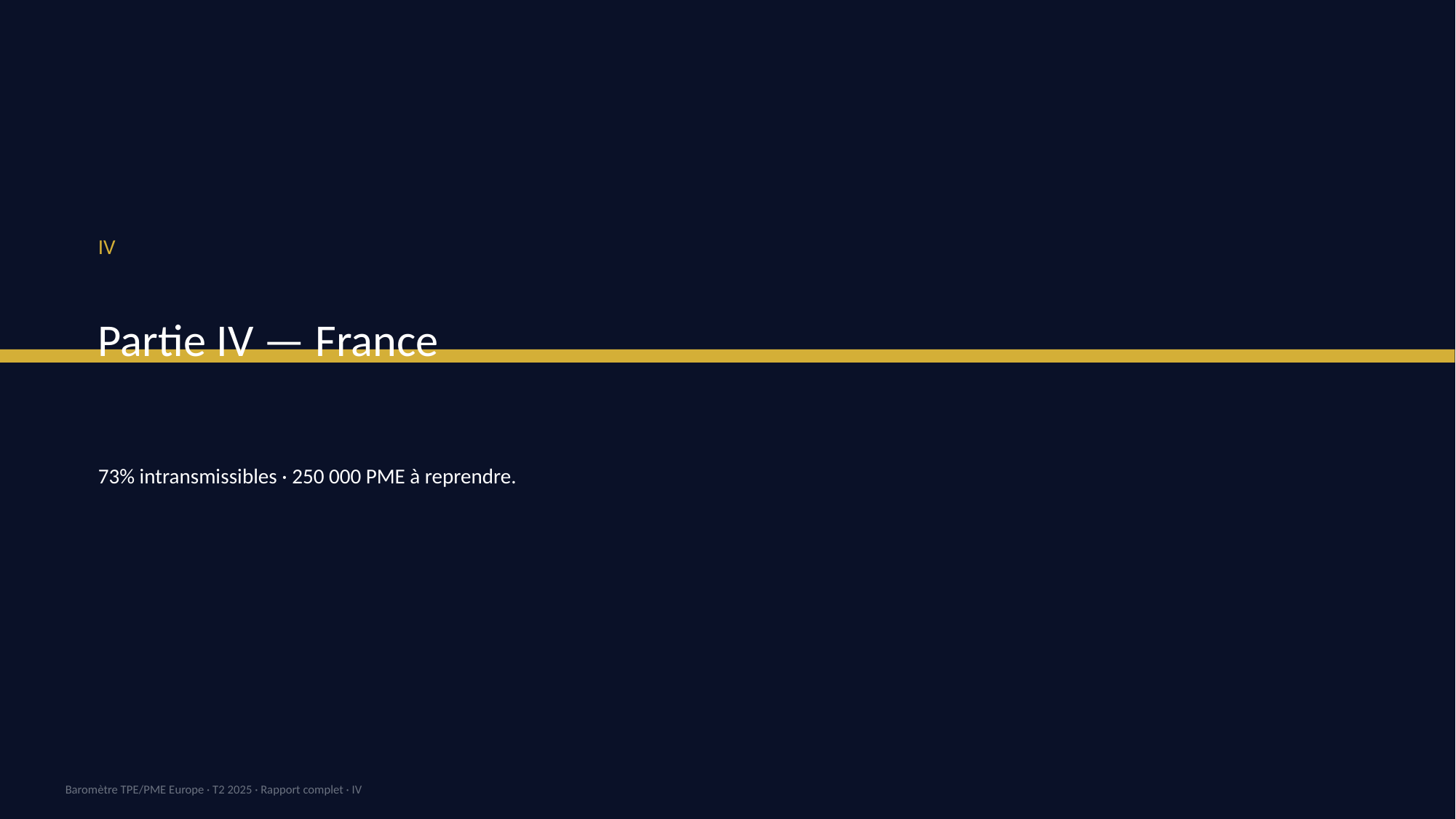

IV
Partie IV — France

73% intransmissibles · 250 000 PME à reprendre.
Baromètre TPE/PME Europe · T2 2025 · Rapport complet · IV